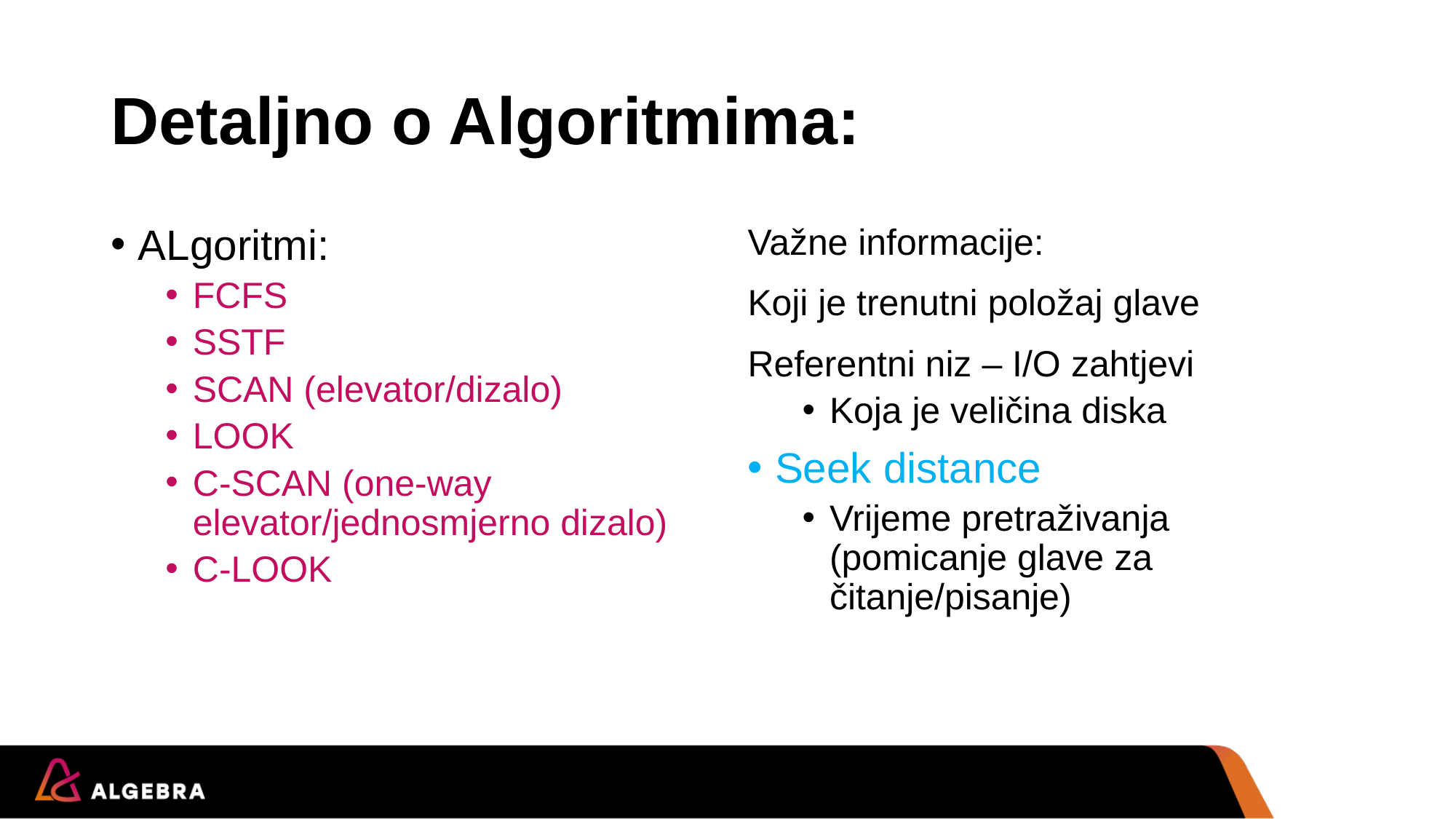

# Detaljno o Algoritmima:
ALgoritmi:
FCFS
SSTF
SCAN (elevator/dizalo)
LOOK
C-SCAN (one-way elevator/jednosmjerno dizalo)
C-LOOK
Važne informacije:
Koji je trenutni položaj glave
Referentni niz – I/O zahtjevi
Koja je veličina diska
Seek distance
Vrijeme pretraživanja (pomicanje glave za čitanje/pisanje)